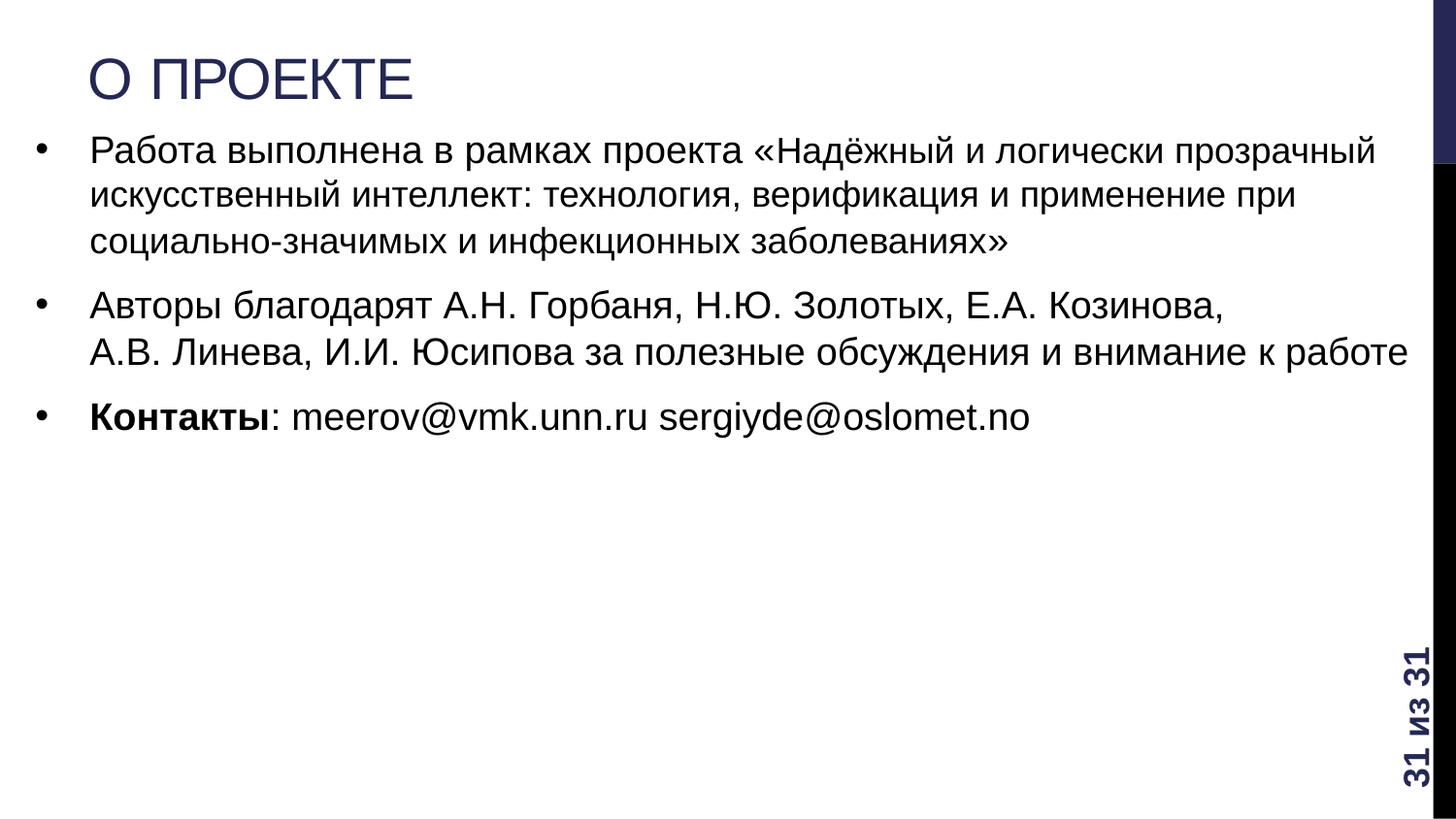

# О проекте
Работа выполнена в рамках проекта «Надёжный и логически прозрачный искусственный интеллект: технология, верификация и применение при социально-значимых и инфекционных заболеваниях»
Авторы благодарят А.Н. Горбаня, Н.Ю. Золотых, Е.А. Козинова,
А.В. Линева, И.И. Юсипова за полезные обсуждения и внимание к работе
Контакты: meerov@vmk.unn.ru sergiyde@oslomet.no
31 из 31